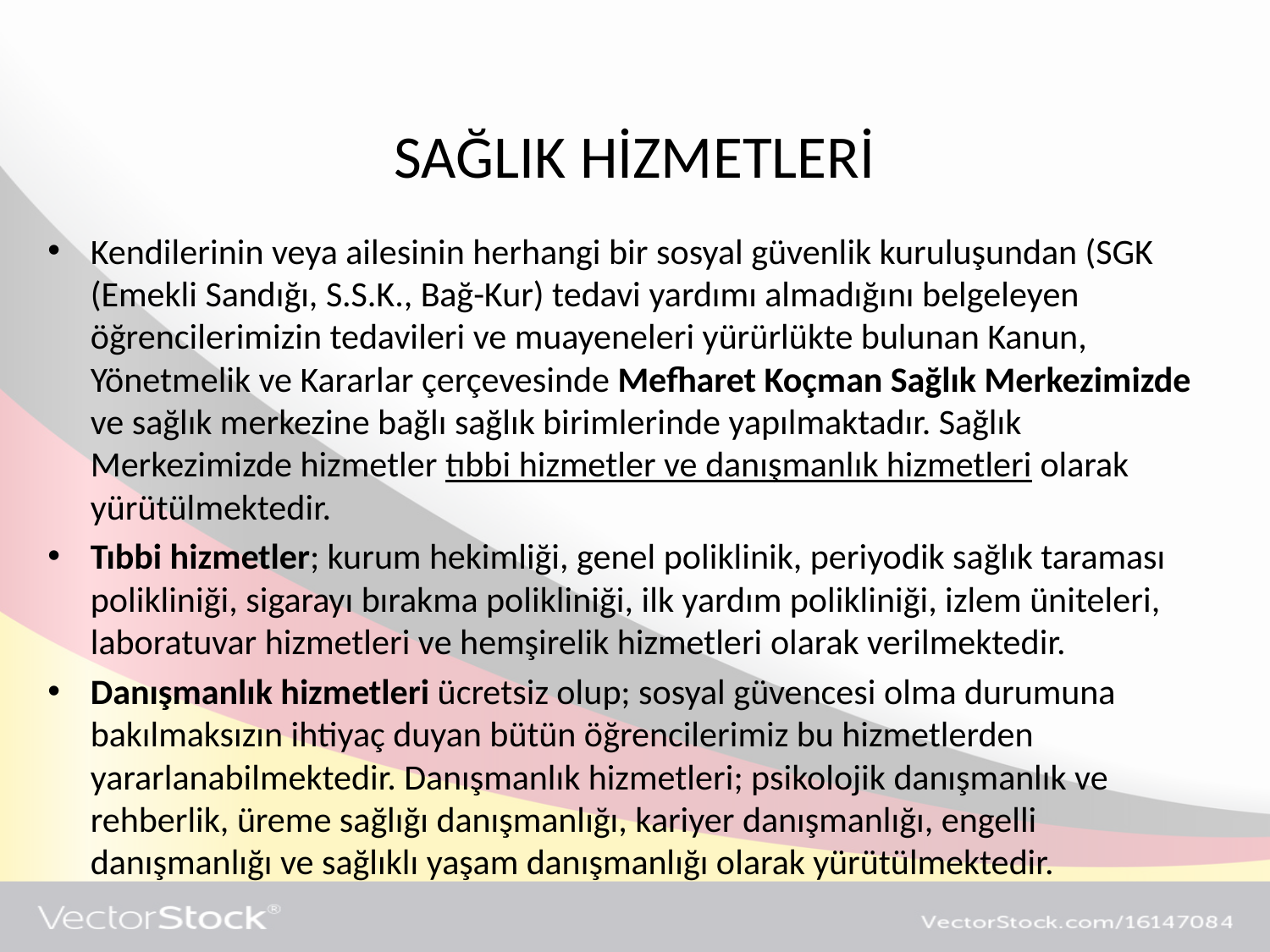

# SAĞLIK HİZMETLERİ
Kendilerinin veya ailesinin herhangi bir sosyal güvenlik kuruluşundan (SGK (Emekli Sandığı, S.S.K., Bağ-Kur) tedavi yardımı almadığını belgeleyen öğrencilerimizin tedavileri ve muayeneleri yürürlükte bulunan Kanun, Yönetmelik ve Kararlar çerçevesinde Mefharet Koçman Sağlık Merkezimizde ve sağlık merkezine bağlı sağlık birimlerinde yapılmaktadır. Sağlık Merkezimizde hizmetler tıbbi hizmetler ve danışmanlık hizmetleri olarak yürütülmektedir.
Tıbbi hizmetler; kurum hekimliği, genel poliklinik, periyodik sağlık taraması polikliniği, sigarayı bırakma polikliniği, ilk yardım polikliniği, izlem üniteleri, laboratuvar hizmetleri ve hemşirelik hizmetleri olarak verilmektedir.
Danışmanlık hizmetleri ücretsiz olup; sosyal güvencesi olma durumuna bakılmaksızın ihtiyaç duyan bütün öğrencilerimiz bu hizmetlerden yararlanabilmektedir. Danışmanlık hizmetleri; psikolojik danışmanlık ve rehberlik, üreme sağlığı danışmanlığı, kariyer danışmanlığı, engelli danışmanlığı ve sağlıklı yaşam danışmanlığı olarak yürütülmektedir.